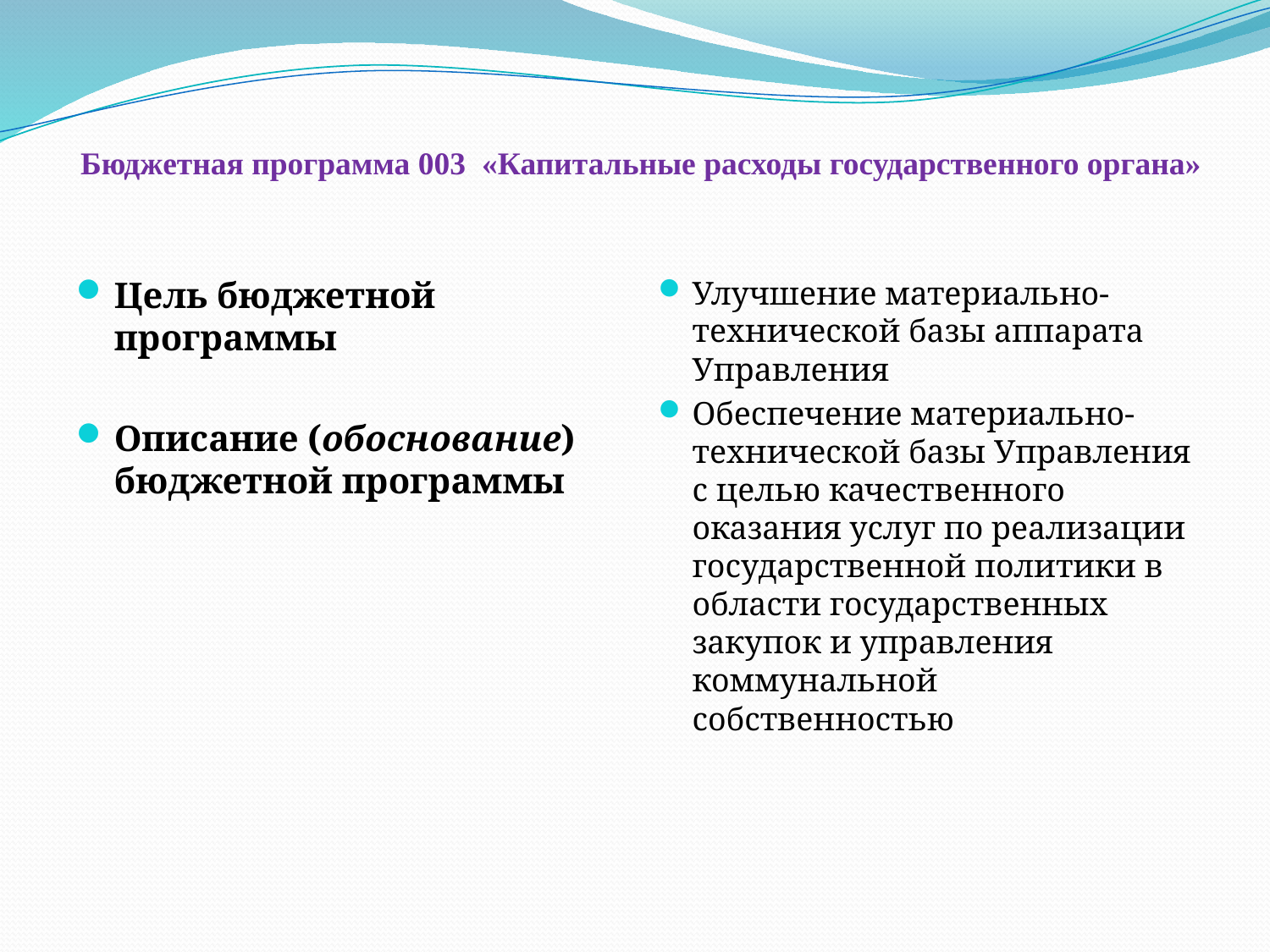

# Бюджетная программа 003  «Капитальные расходы государственного органа»
Цель бюджетной программы

Описание (обоснование) бюджетной программы
Улучшение материально-технической базы аппарата Управления
Обеспечение материально-технической базы Управления с целью качественного оказания услуг по реализации государственной политики в области государственных закупок и управления коммунальной собственностью